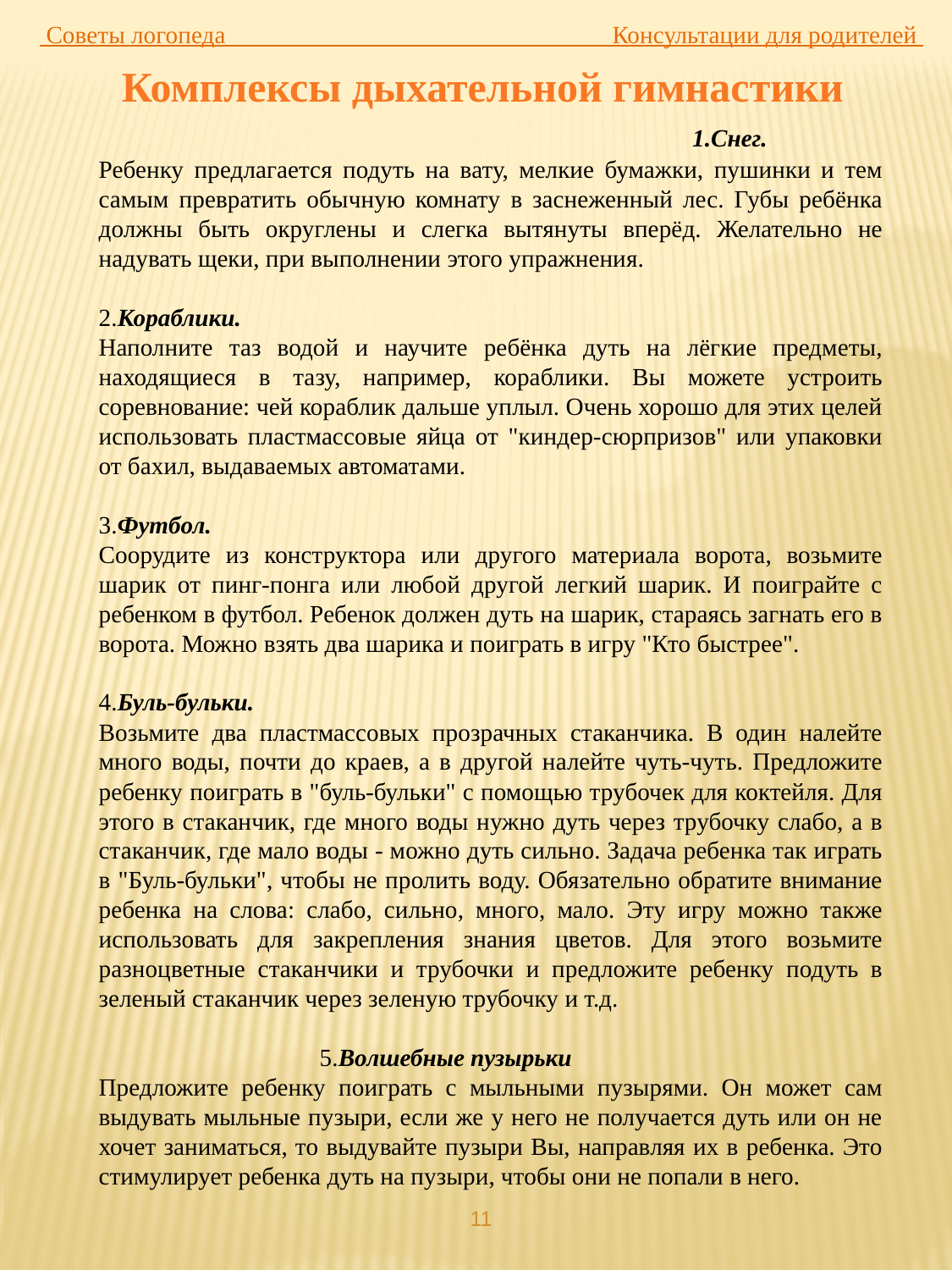

Комплексы дыхательной гимнастики
 Советы логопеда                                                               Консультации для родителей
     1.Снег.
Ребенку предлагается подуть на вату, мелкие бумажки, пушинки и тем самым превратить обычную комнату в заснеженный лес. Губы ребёнка должны быть округлены и слегка вытянуты вперёд. Желательно не надувать щеки, при выполнении этого упражнения.

2.Кораблики.
Наполните таз водой и научите ребёнка дуть на лёгкие предметы, находящиеся в тазу, например, кораблики. Вы можете устроить соревнование: чей кораблик дальше уплыл. Очень хорошо для этих целей использовать пластмассовые яйца от "киндер-сюрпризов" или упаковки от бахил, выдаваемых автоматами.

3.Футбол.
Соорудите из конструктора или другого материала ворота, возьмите шарик от пинг-понга или любой другой легкий шарик. И поиграйте с ребенком в футбол. Ребенок должен дуть на шарик, стараясь загнать его в ворота. Можно взять два шарика и поиграть в игру "Кто быстрее".

4.Буль-бульки.
Возьмите два пластмассовых прозрачных стаканчика. В один налейте много воды, почти до краев, а в другой налейте чуть-чуть. Предложите ребенку поиграть в "буль-бульки" с помощью трубочек для коктейля. Для этого в стаканчик, где много воды нужно дуть через трубочку слабо, а в стаканчик, где мало воды - можно дуть сильно. Задача ребенка так играть в "Буль-бульки", чтобы не пролить воду. Обязательно обратите внимание ребенка на слова: слабо, сильно, много, мало. Эту игру можно также использовать для закрепления знания цветов. Для этого возьмите разноцветные стаканчики и трубочки и предложите ребенку подуть в зеленый стаканчик через зеленую трубочку и т.д.

                                    5.Волшебные пузырьки
Предложите ребенку поиграть с мыльными пузырями. Он может сам выдувать мыльные пузыри, если же у него не получается дуть или он не хочет заниматься, то выдувайте пузыри Вы, направляя их в ребенка. Это стимулирует ребенка дуть на пузыри, чтобы они не попали в него.
11